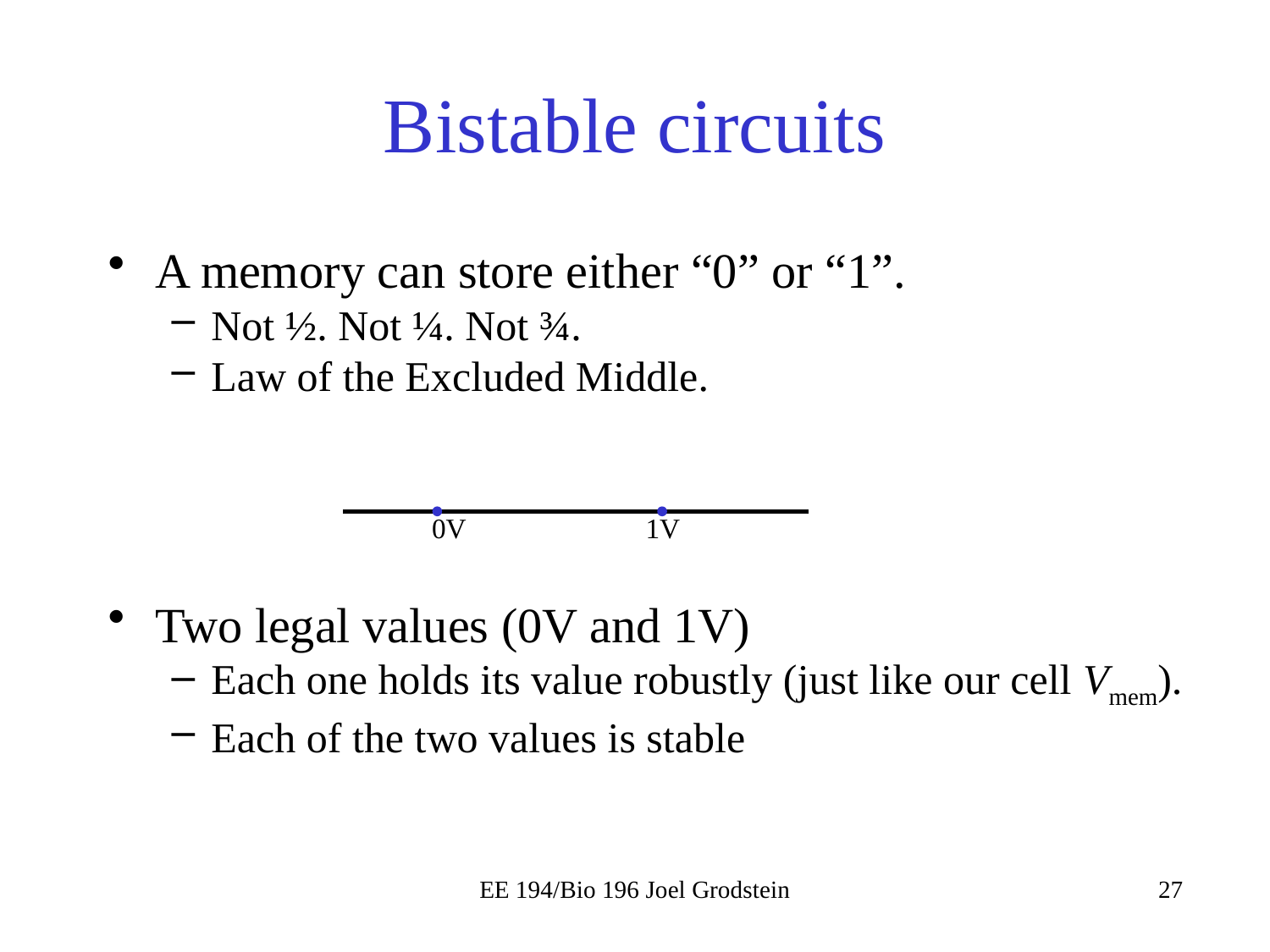

# Bistable circuits
A memory can store either “0” or “1”.
Not ½. Not ¼. Not ¾.
Law of the Excluded Middle.

0V
1V
Two legal values (0V and 1V)
Each one holds its value robustly (just like our cell Vmem).
Each of the two values is stable
EE 194/Bio 196 Joel Grodstein